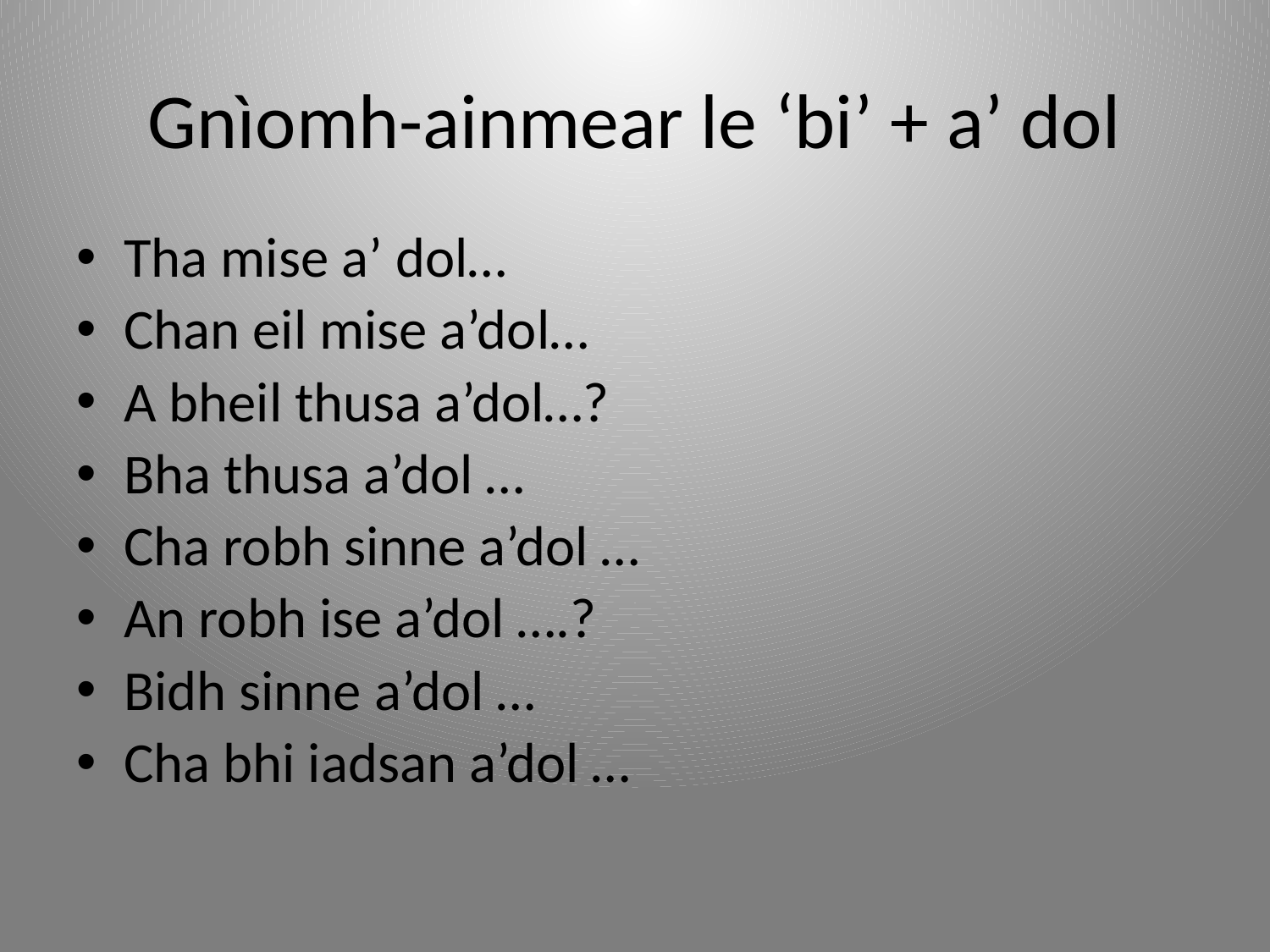

# Gnìomh-ainmear le ‘bi’ + a’ dol
Tha mise a’ dol…
Chan eil mise a’dol…
A bheil thusa a’dol…?
Bha thusa a’dol …
Cha robh sinne a’dol …
An robh ise a’dol ….?
Bidh sinne a’dol …
Cha bhi iadsan a’dol …